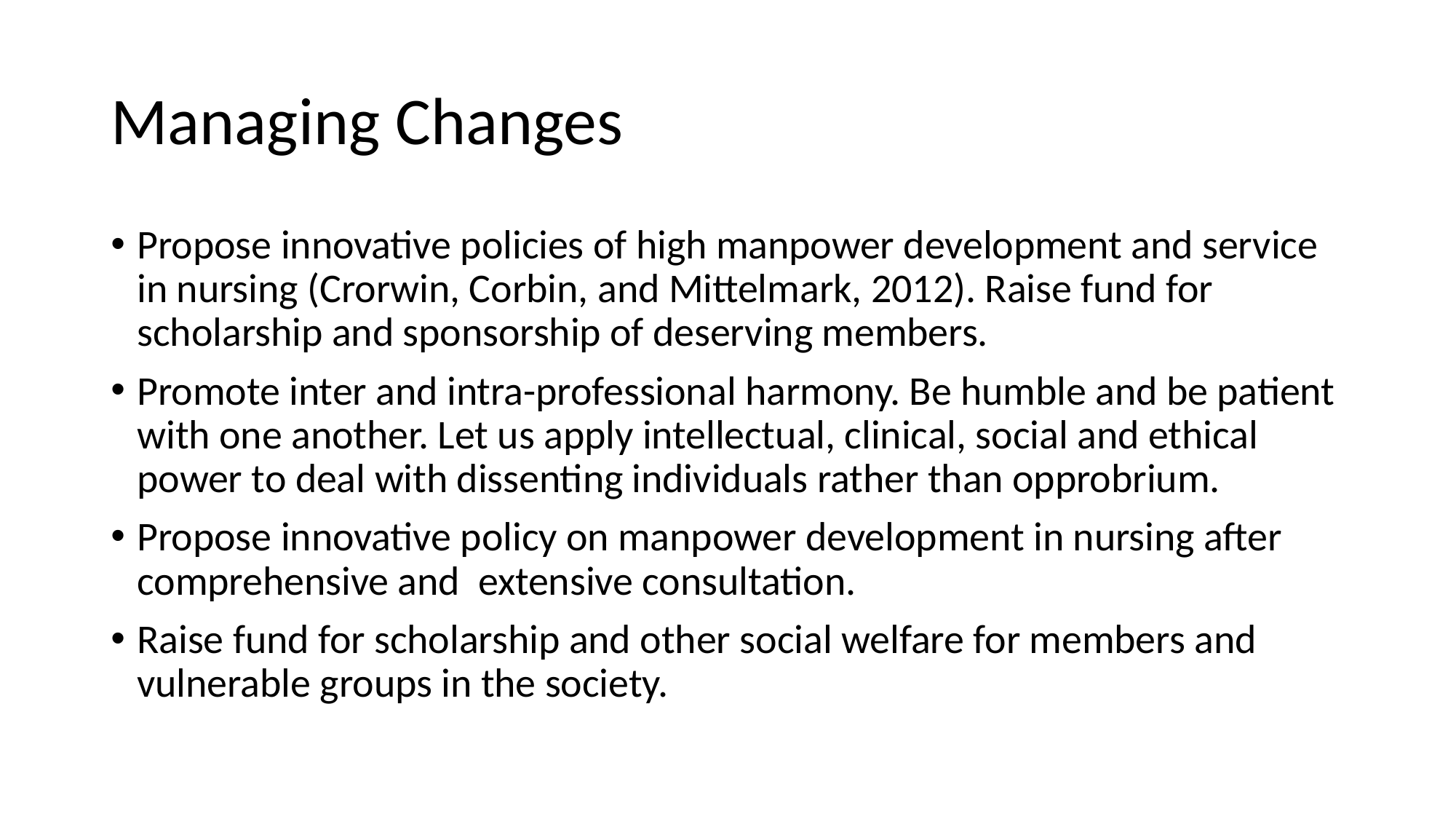

# Managing Changes
Propose innovative policies of high manpower development and service in nursing (Crorwin, Corbin, and Mittelmark, 2012). Raise fund for scholarship and sponsorship of deserving members.
Promote inter and intra-professional harmony. Be humble and be patient with one another. Let us apply intellectual, clinical, social and ethical power to deal with dissenting individuals rather than opprobrium.
Propose innovative policy on manpower development in nursing after comprehensive and  extensive consultation.
Raise fund for scholarship and other social welfare for members and vulnerable groups in the society.